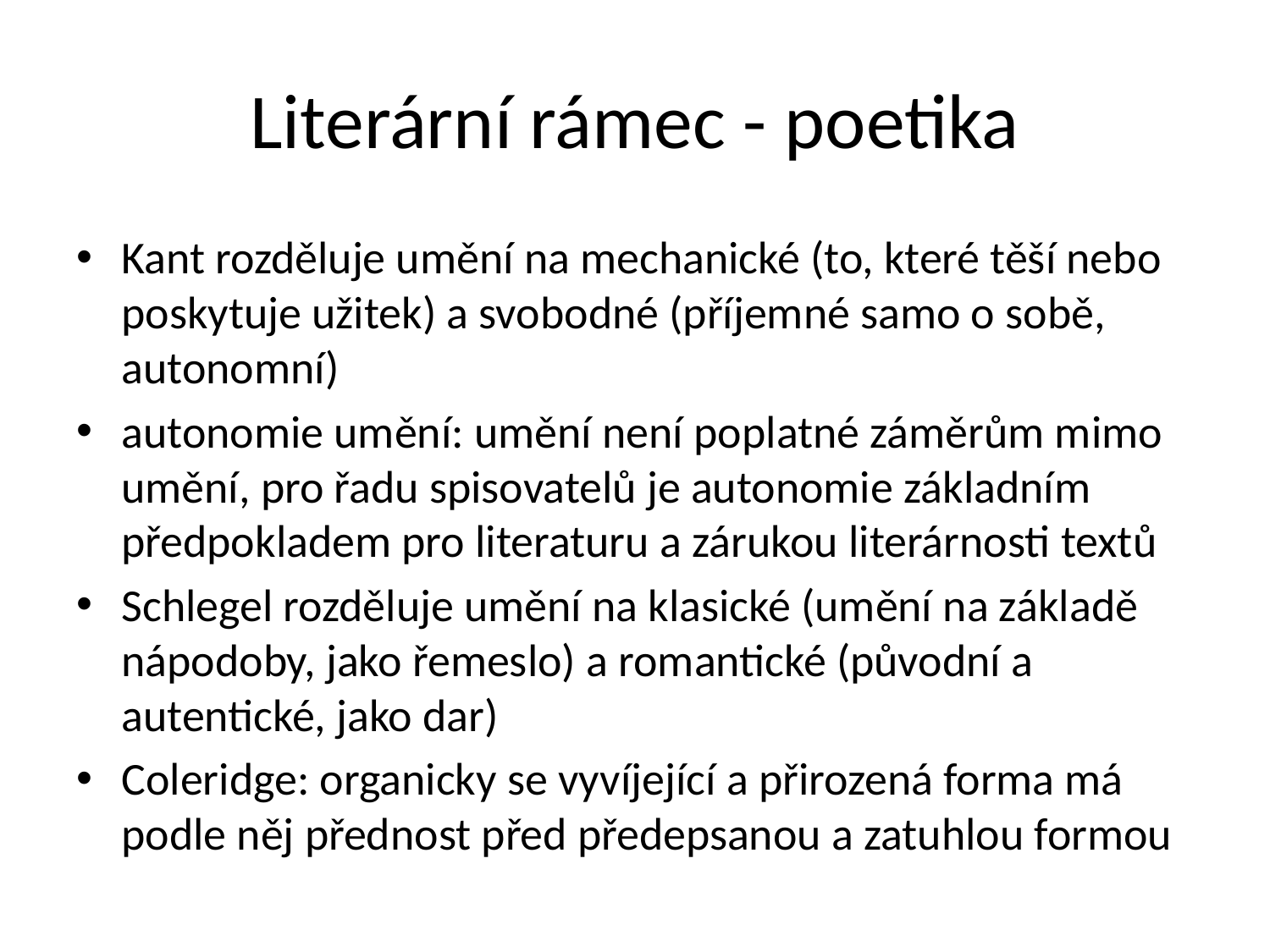

# Literární rámec - poetika
Kant rozděluje umění na mechanické (to, které těší nebo poskytuje užitek) a svobodné (příjemné samo o sobě, autonomní)
autonomie umění: umění není poplatné záměrům mimo umění, pro řadu spisovatelů je autonomie základním předpokladem pro literaturu a zárukou literárnosti textů
Schlegel rozděluje umění na klasické (umění na základě nápodoby, jako řemeslo) a romantické (původní a autentické, jako dar)
Coleridge: organicky se vyvíjející a přirozená forma má podle něj přednost před předepsanou a zatuhlou formou